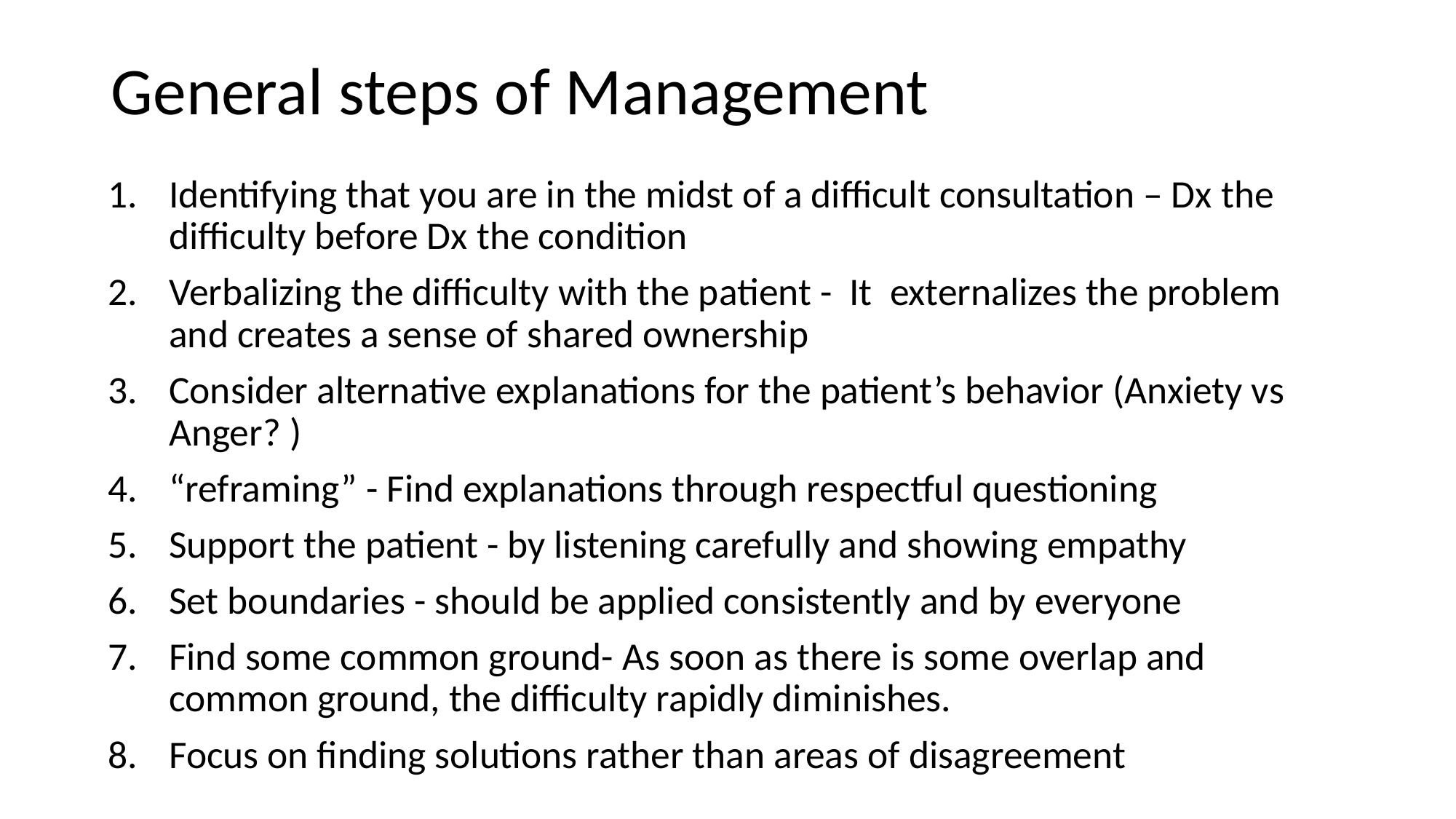

# General steps of Management
Identifying that you are in the midst of a difficult consultation – Dx the difficulty before Dx the condition
Verbalizing the difficulty with the patient -  It  externalizes the problem and creates a sense of shared ownership
Consider alternative explanations for the patient’s behavior (Anxiety vs Anger? )
“reframing” - Find explanations through respectful questioning
Support the patient - by listening carefully and showing empathy
Set boundaries - should be applied consistently and by everyone
Find some common ground- As soon as there is some overlap and common ground, the difficulty rapidly diminishes.
Focus on finding solutions rather than areas of disagreement